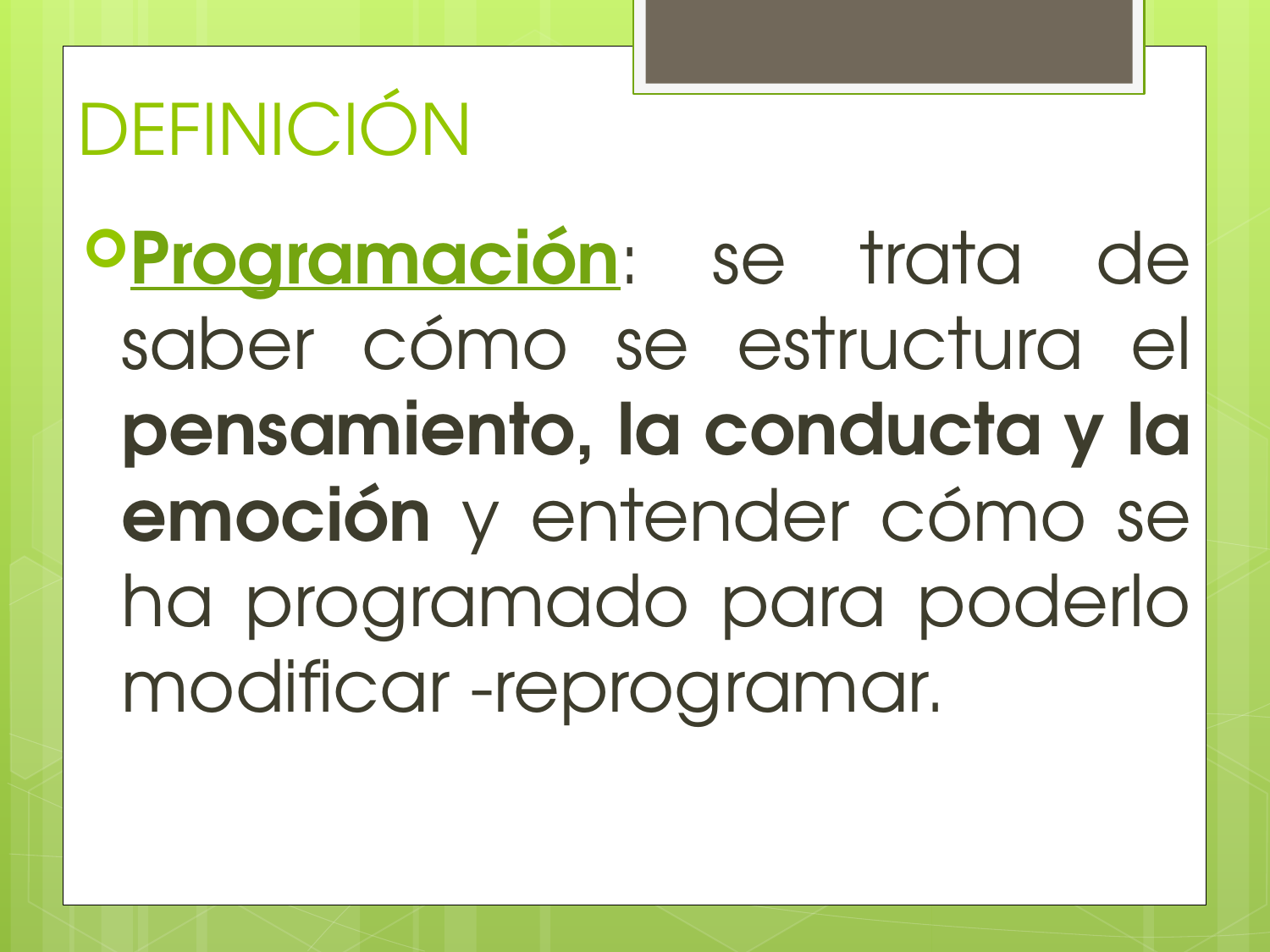

# DEFINICIÓN
Programación: se trata de saber cómo se estructura el pensamiento, la conducta y la emoción y entender cómo se ha programado para poderlo modificar -reprogramar.